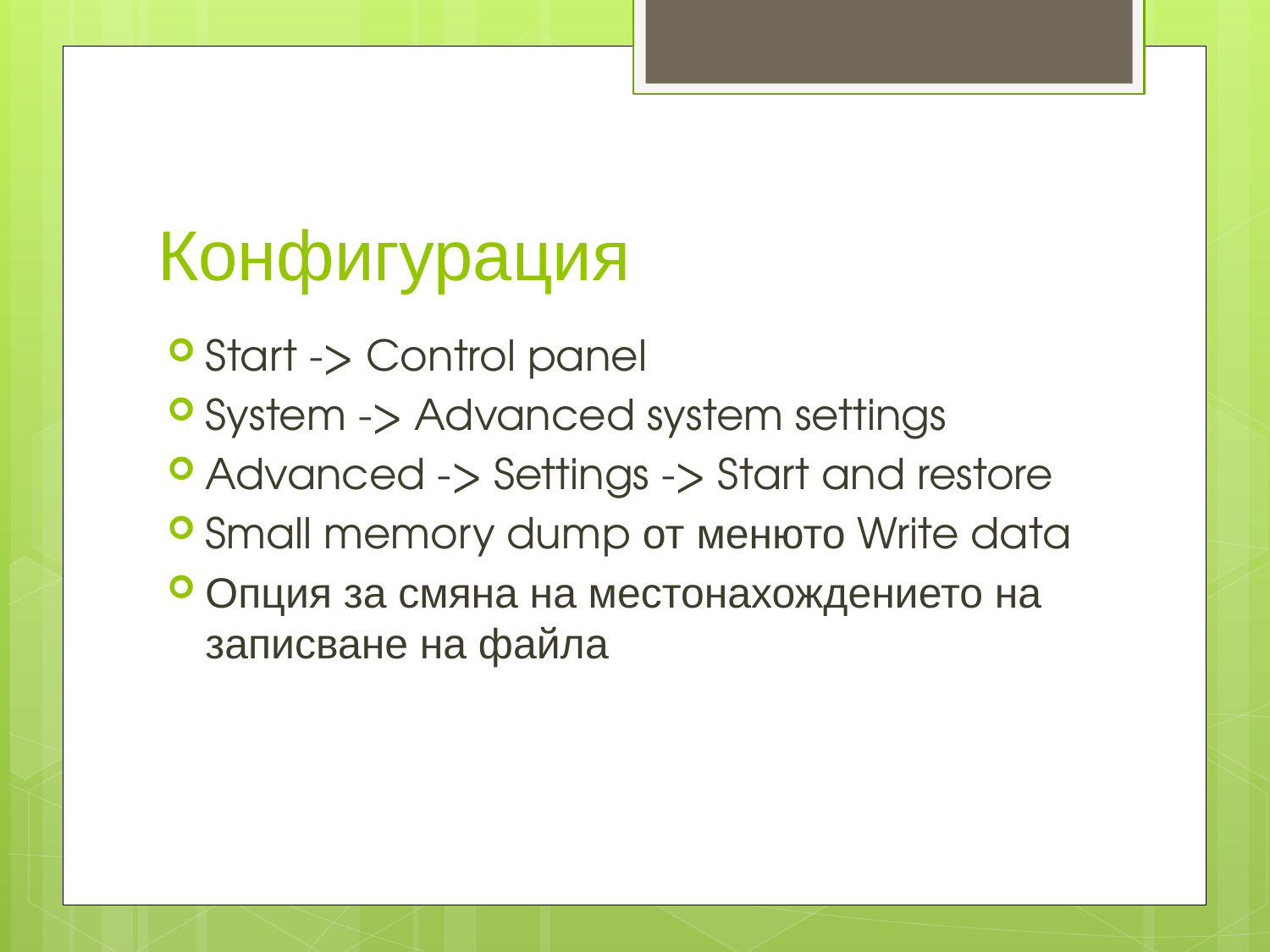

# Конфигурация
Start -> Control panel
System -> Advanced system settings
Advanced -> Settings -> Start and restore
Small memory dump от менюто Write data
Опция за смяна на местонахождението на записване на файла